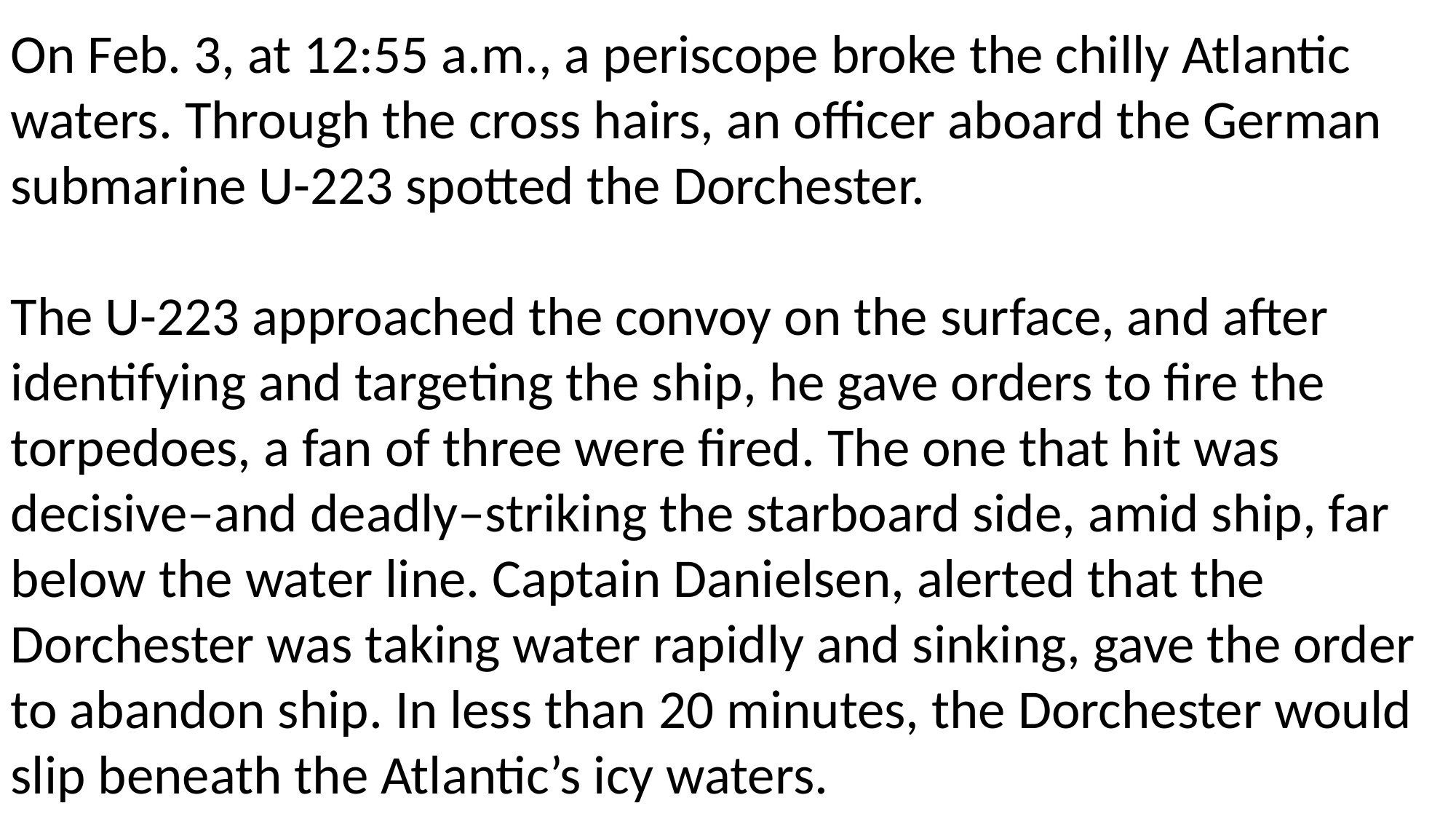

On Feb. 3, at 12:55 a.m., a periscope broke the chilly Atlantic waters. Through the cross hairs, an officer aboard the German submarine U-223 spotted the Dorchester.

The U-223 approached the convoy on the surface, and after identifying and targeting the ship, he gave orders to fire the torpedoes, a fan of three were fired. The one that hit was decisive–and deadly–striking the starboard side, amid ship, far below the water line. Captain Danielsen, alerted that the Dorchester was taking water rapidly and sinking, gave the order to abandon ship. In less than 20 minutes, the Dorchester would slip beneath the Atlantic’s icy waters.